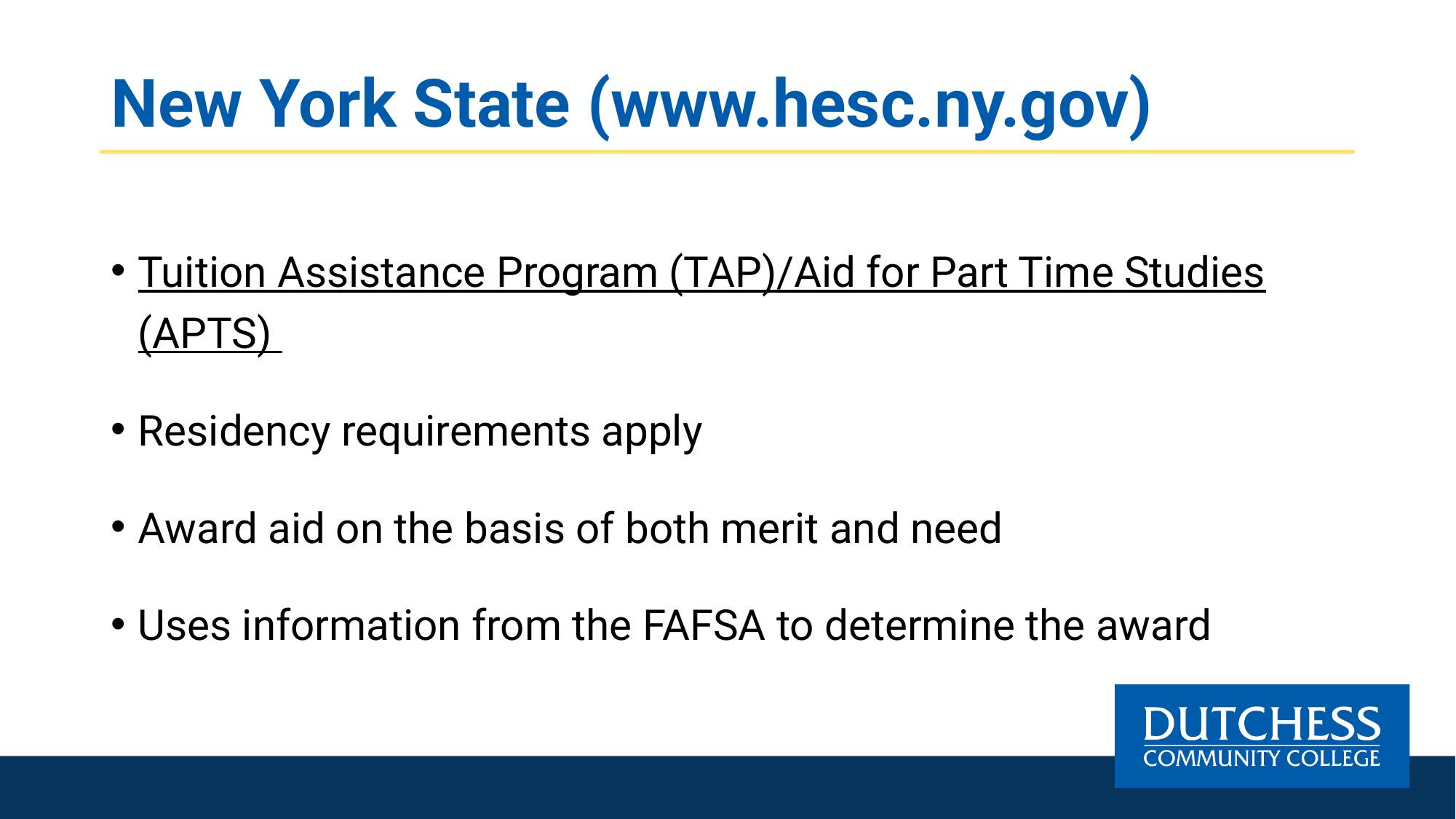

# New York State (www.hesc.ny.gov)

Tuition Assistance Program (TAP)/Aid for Part Time Studies (APTS)
Residency requirements apply
Award aid on the basis of both merit and need
Uses information from the FAFSA to determine the award